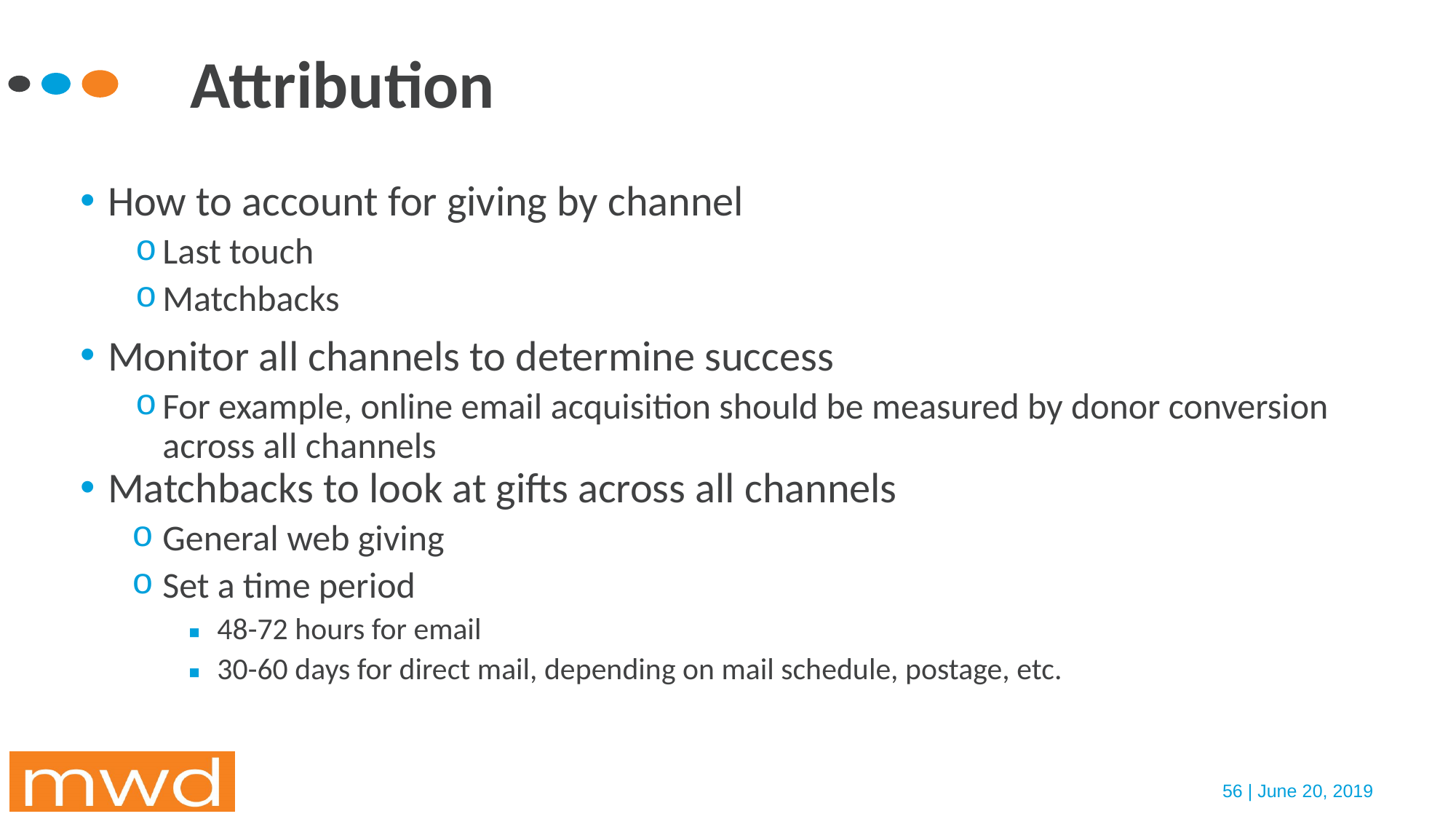

Attribution
How to account for giving by channel
Last touch
Matchbacks
Monitor all channels to determine success
For example, online email acquisition should be measured by donor conversion across all channels
Matchbacks to look at gifts across all channels
General web giving
Set a time period
48-72 hours for email
30-60 days for direct mail, depending on mail schedule, postage, etc.